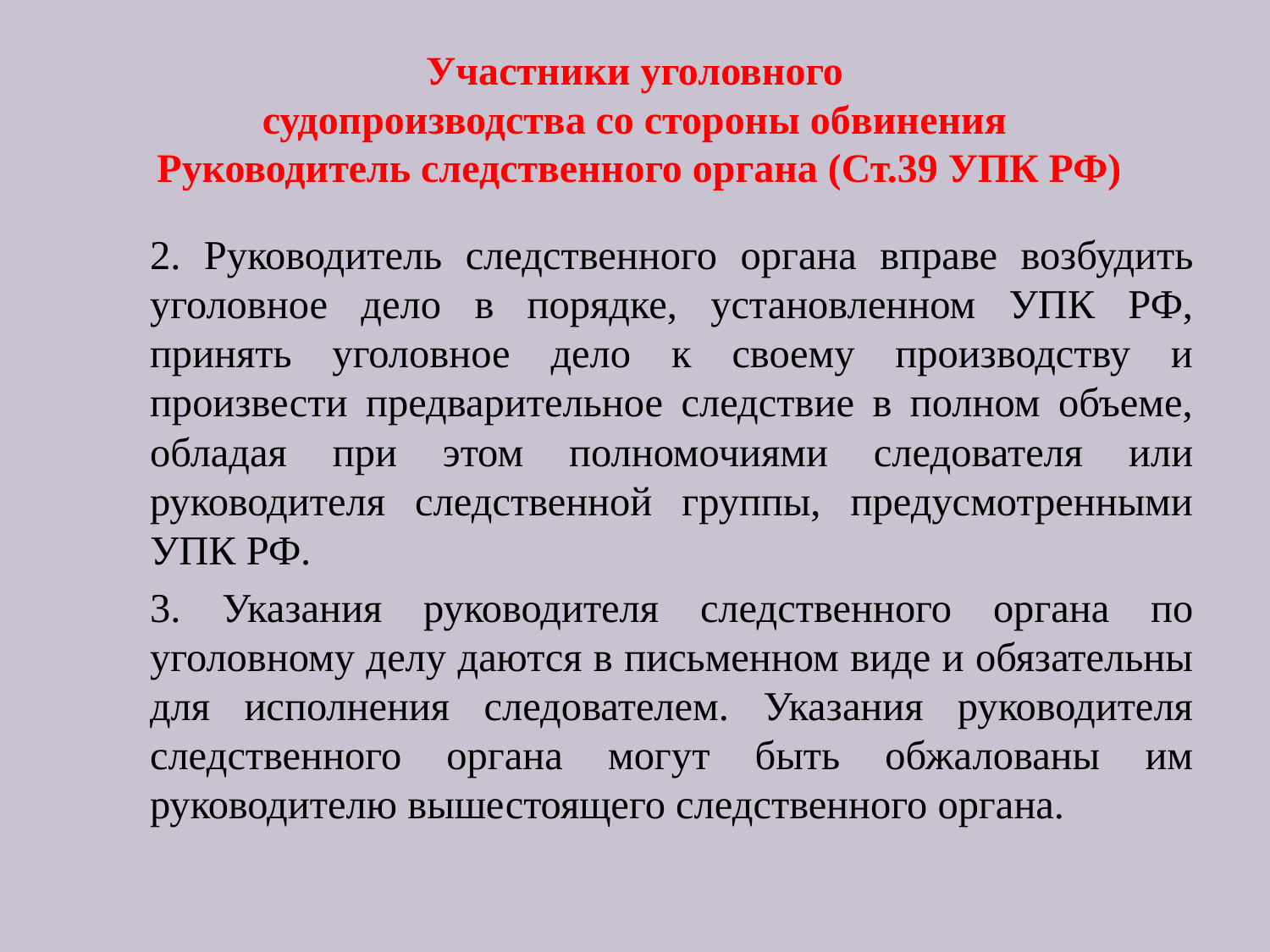

# Участники уголовного судопроизводства со стороны обвинения Руководитель следственного органа (Ст.39 УПК РФ)
	2. Руководитель следственного органа вправе возбудить уголовное дело в порядке, установленном УПК РФ, принять уголовное дело к своему производству и произвести предварительное следствие в полном объеме, обладая при этом полномочиями следователя или руководителя следственной группы, предусмотренными УПК РФ.
	3. Указания руководителя следственного органа по уголовному делу даются в письменном виде и обязательны для исполнения следователем. Указания руководителя следственного органа могут быть обжалованы им руководителю вышестоящего следственного органа.